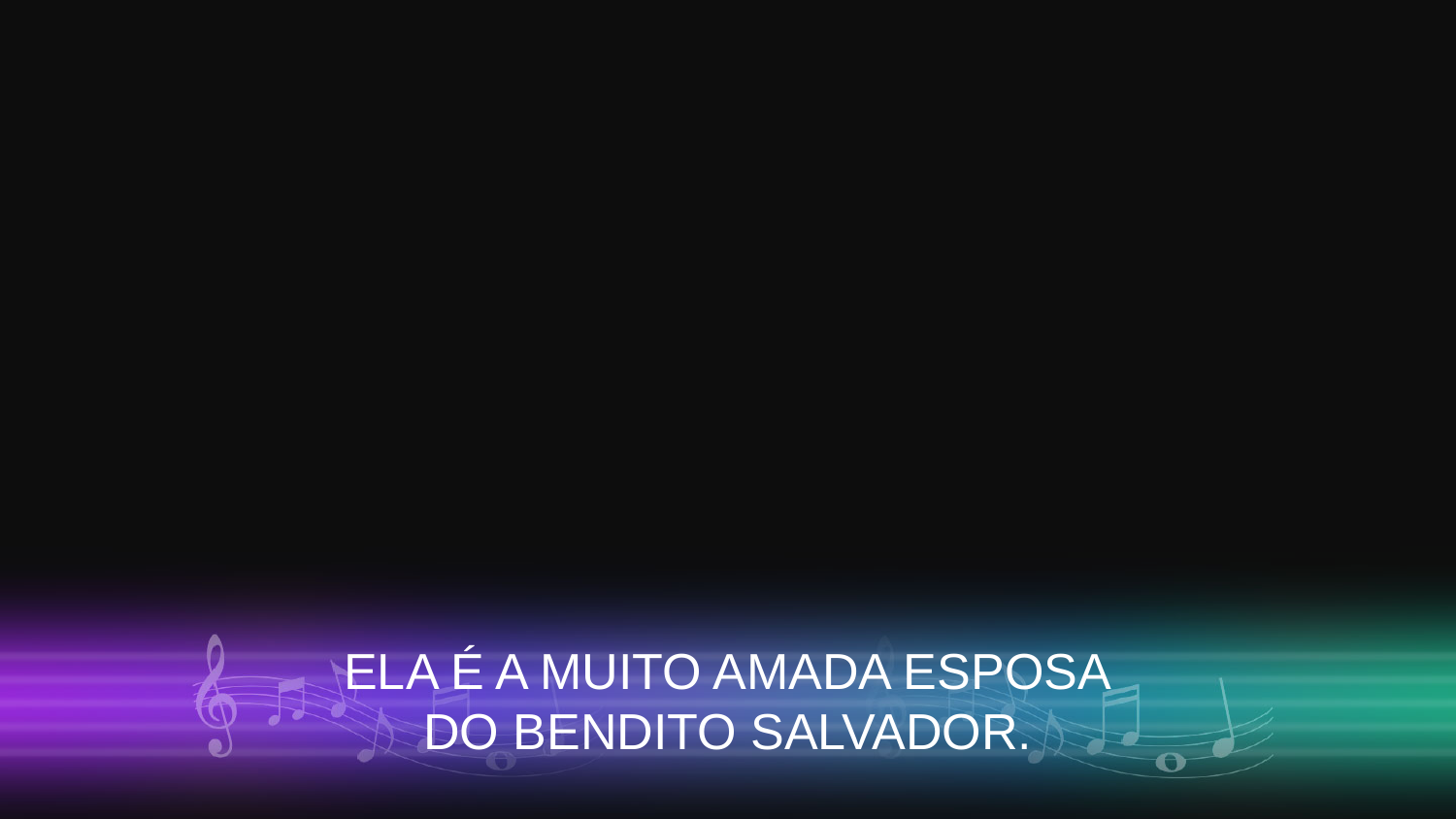

ELA É A MUITO AMADA ESPOSA
DO BENDITO SALVADOR.